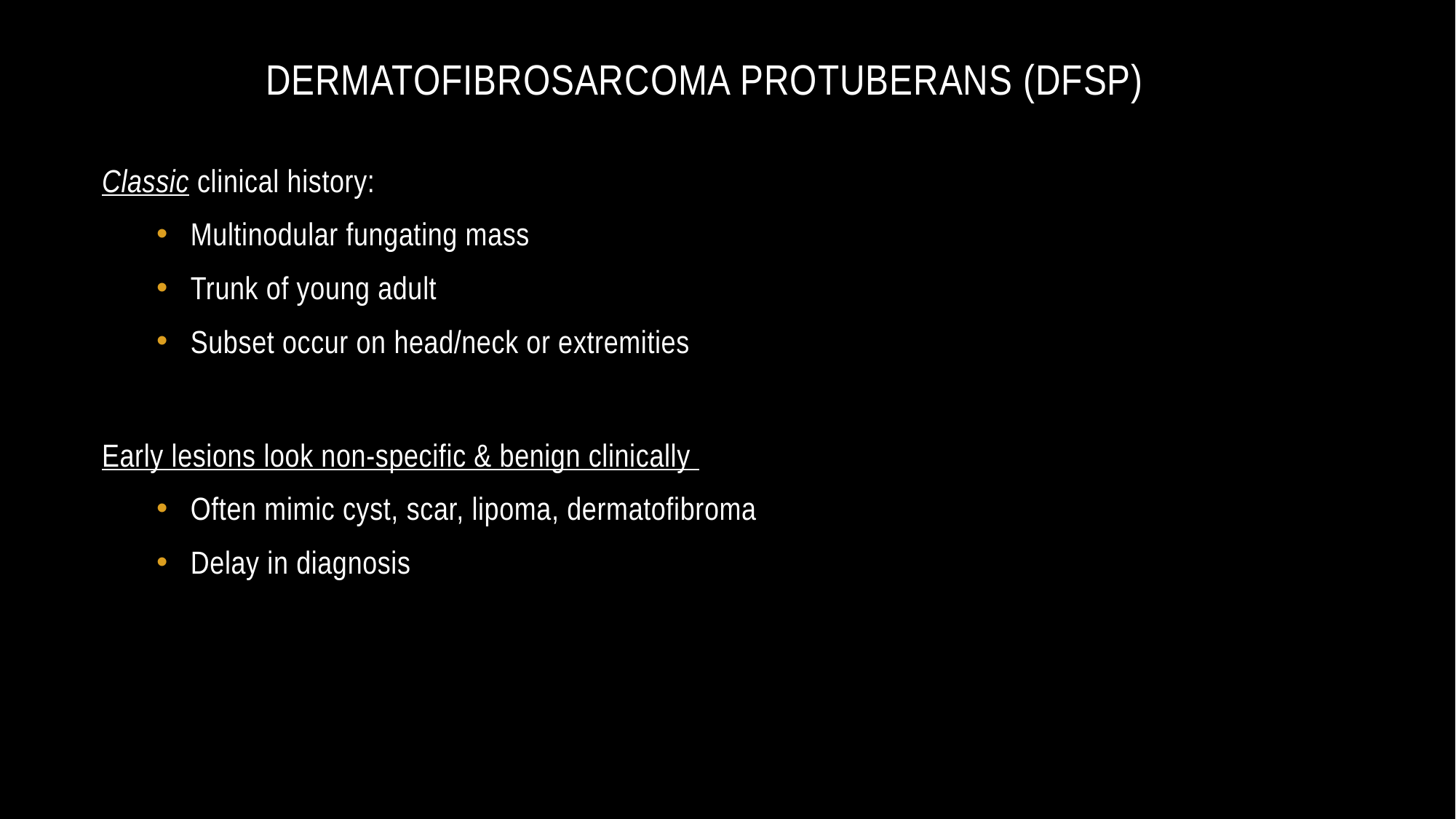

# Dermatofibrosarcoma protuberans (DFSP)
Classic clinical history:
Multinodular fungating mass
Trunk of young adult
Subset occur on head/neck or extremities

Early lesions look non-specific & benign clinically
Often mimic cyst, scar, lipoma, dermatofibroma
Delay in diagnosis